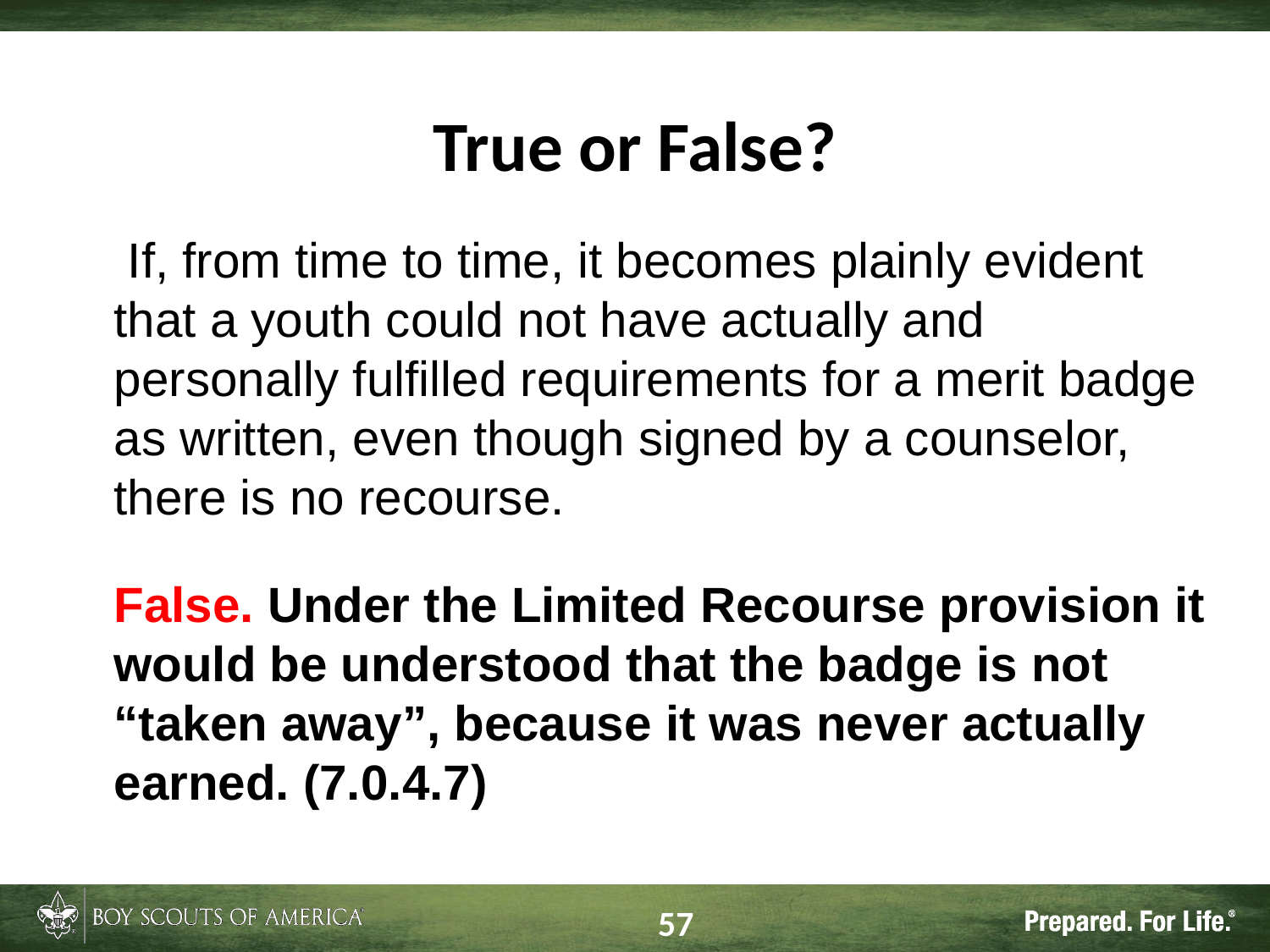

# True or False?
 If, from time to time, it becomes plainly evident that a youth could not have actually and personally fulfilled requirements for a merit badge as written, even though signed by a counselor, there is no recourse.

False. Under the Limited Recourse provision it would be understood that the badge is not “taken away”, because it was never actually earned. (7.0.4.7)